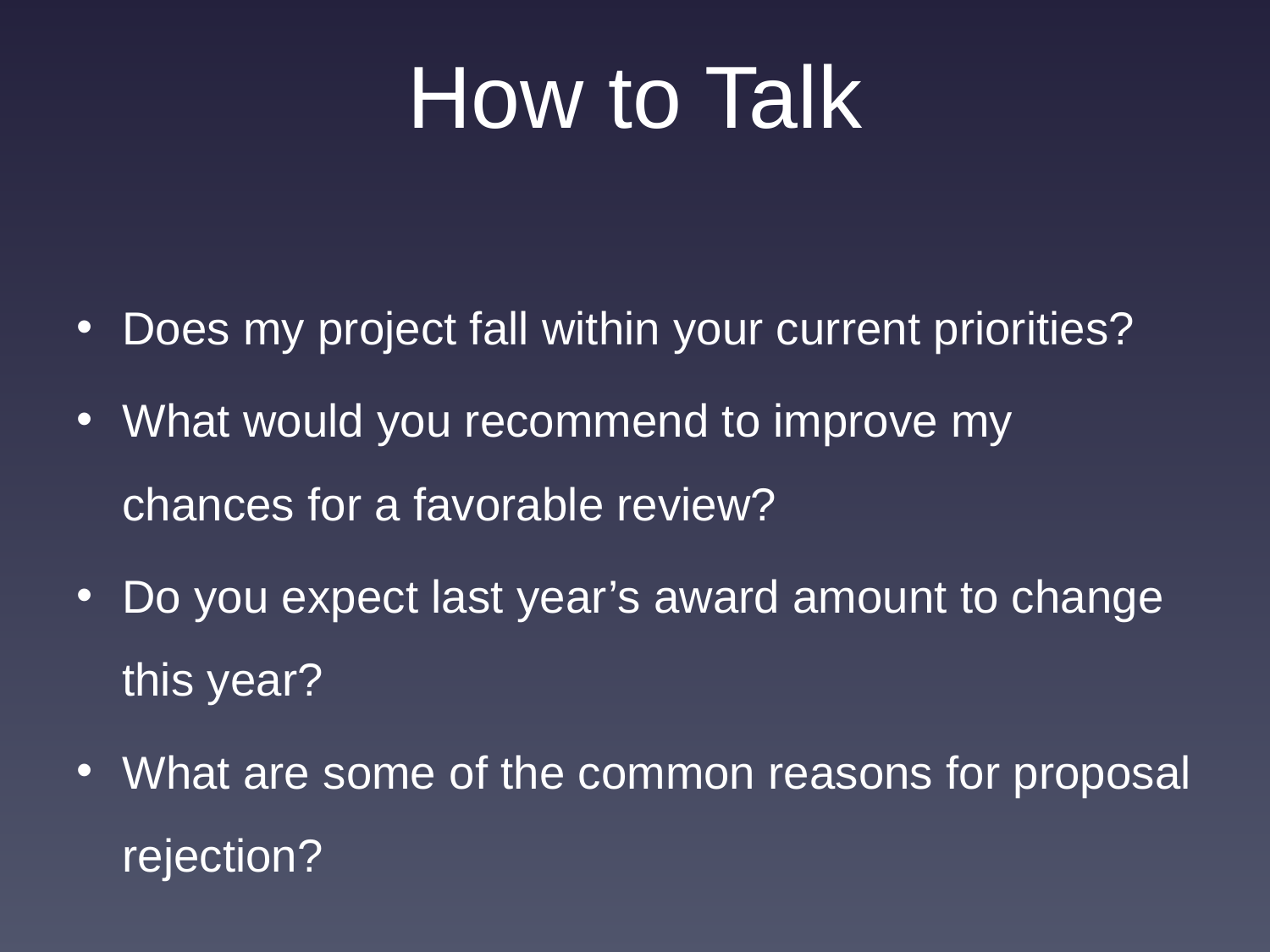

# How to Talk
Does my project fall within your current priorities?
What would you recommend to improve my chances for a favorable review?
Do you expect last year’s award amount to change this year?
What are some of the common reasons for proposal rejection?